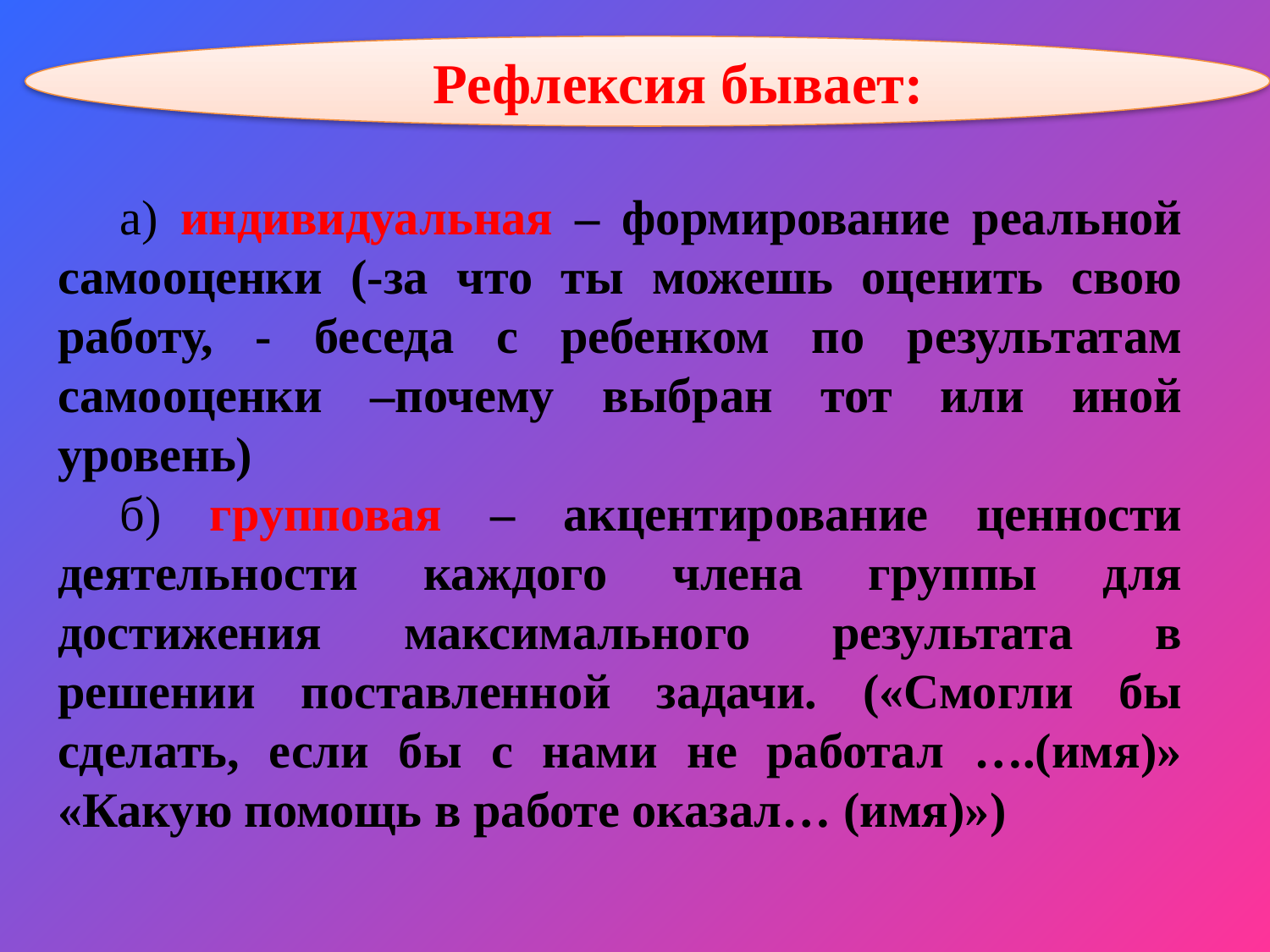

Рефлексия бывает:
а) индивидуальная – формирование реальной самооценки (-за что ты можешь оценить свою работу, - беседа с ребенком по результатам самооценки –почему выбран тот или иной уровень)
б) групповая – акцентирование ценности деятельности каждого члена группы для достижения максимального результата в решении поставленной задачи. («Смогли бы сделать, если бы с нами не работал ….(имя)» «Какую помощь в работе оказал… (имя)»)